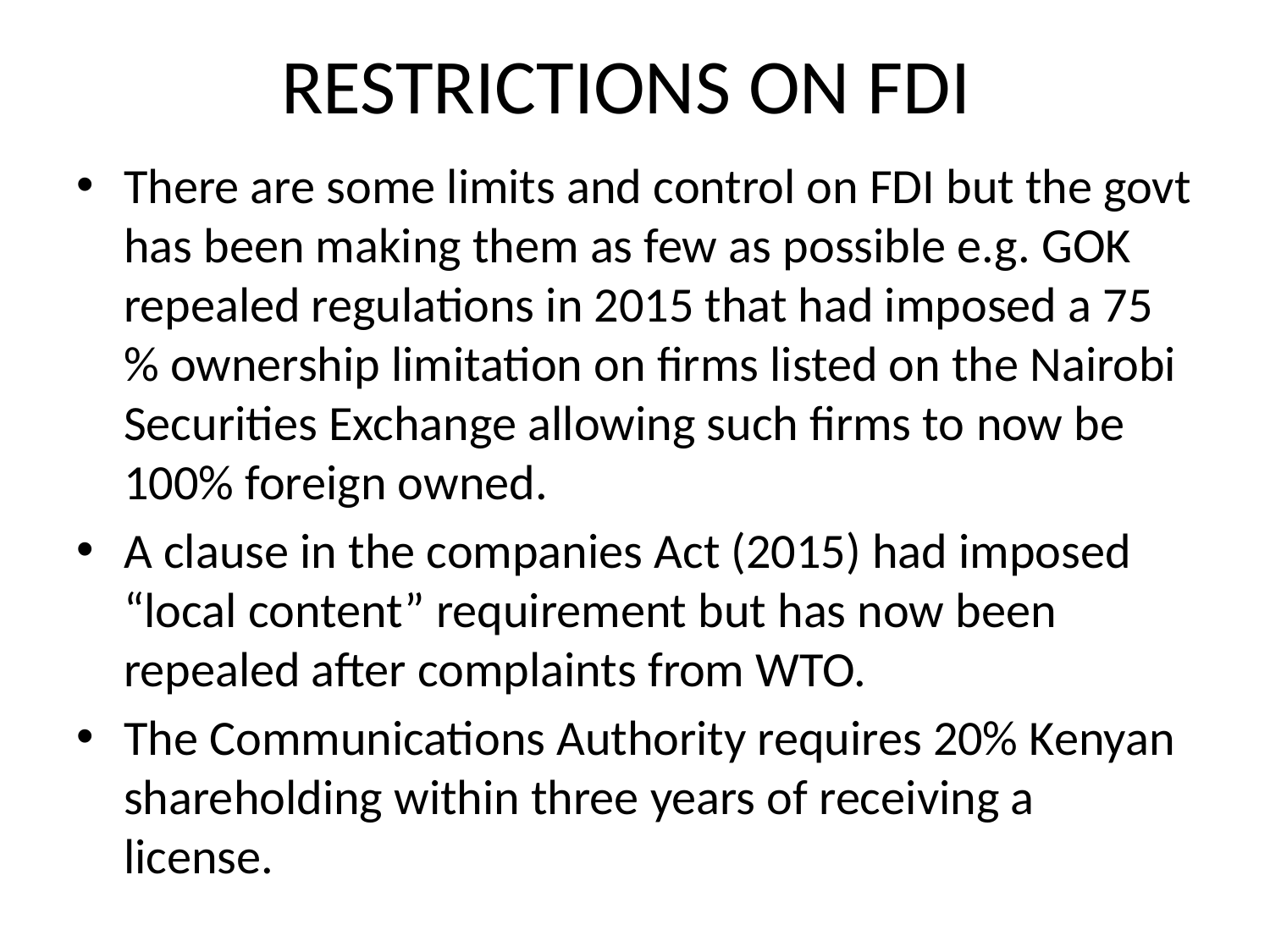

# RESTRICTIONS ON FDI
There are some limits and control on FDI but the govt has been making them as few as possible e.g. GOK repealed regulations in 2015 that had imposed a 75 % ownership limitation on firms listed on the Nairobi Securities Exchange allowing such firms to now be 100% foreign owned.
A clause in the companies Act (2015) had imposed “local content” requirement but has now been repealed after complaints from WTO.
The Communications Authority requires 20% Kenyan shareholding within three years of receiving a license.